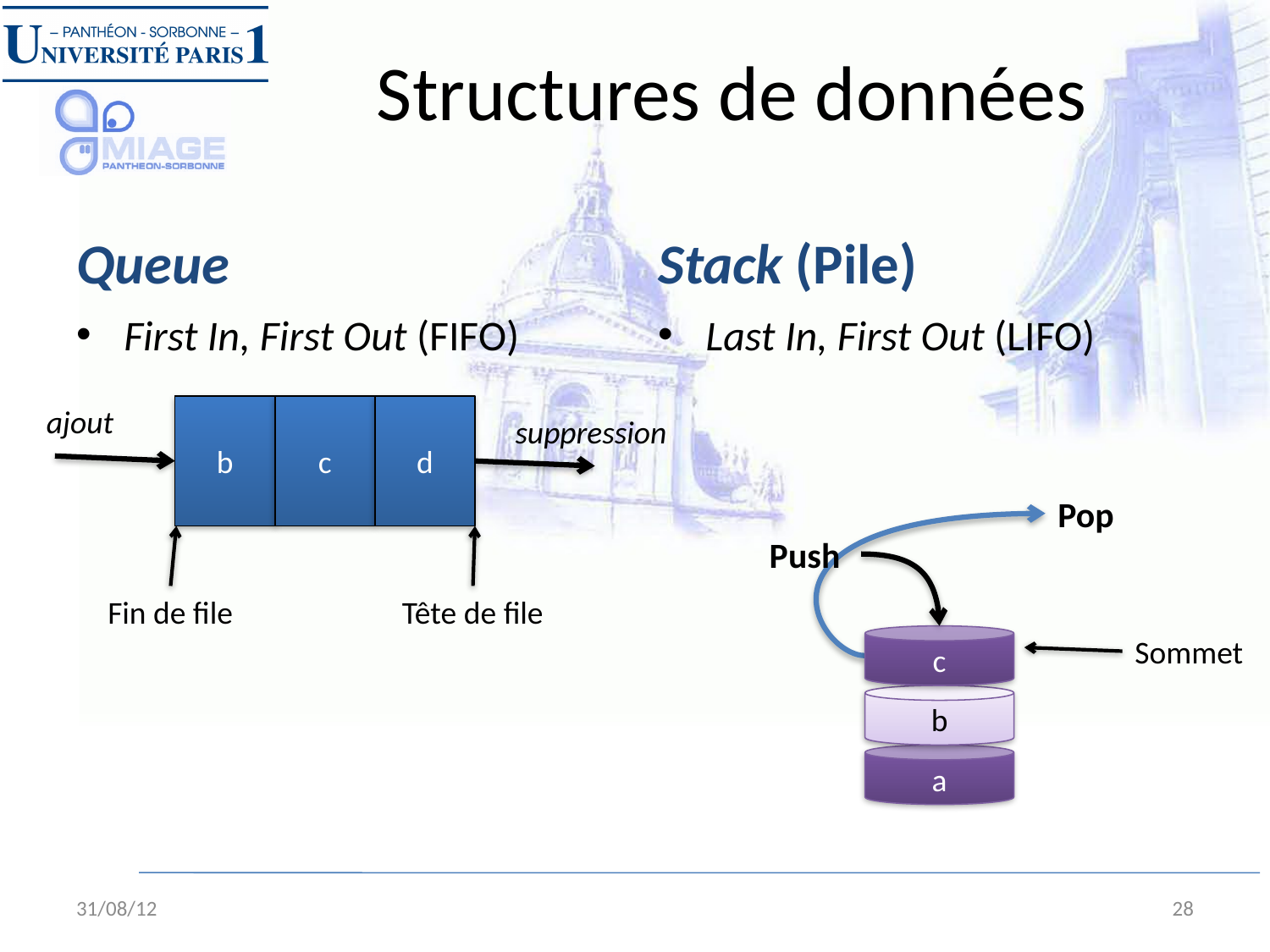

# Structures de données
Queue
Stack (Pile)
First In, First Out (FIFO)
Last In, First Out (LIFO)
ajout
b
c
d
suppression
Pop
Push
Fin de file
Tête de file
c
Sommet
b
a
31/08/12
28